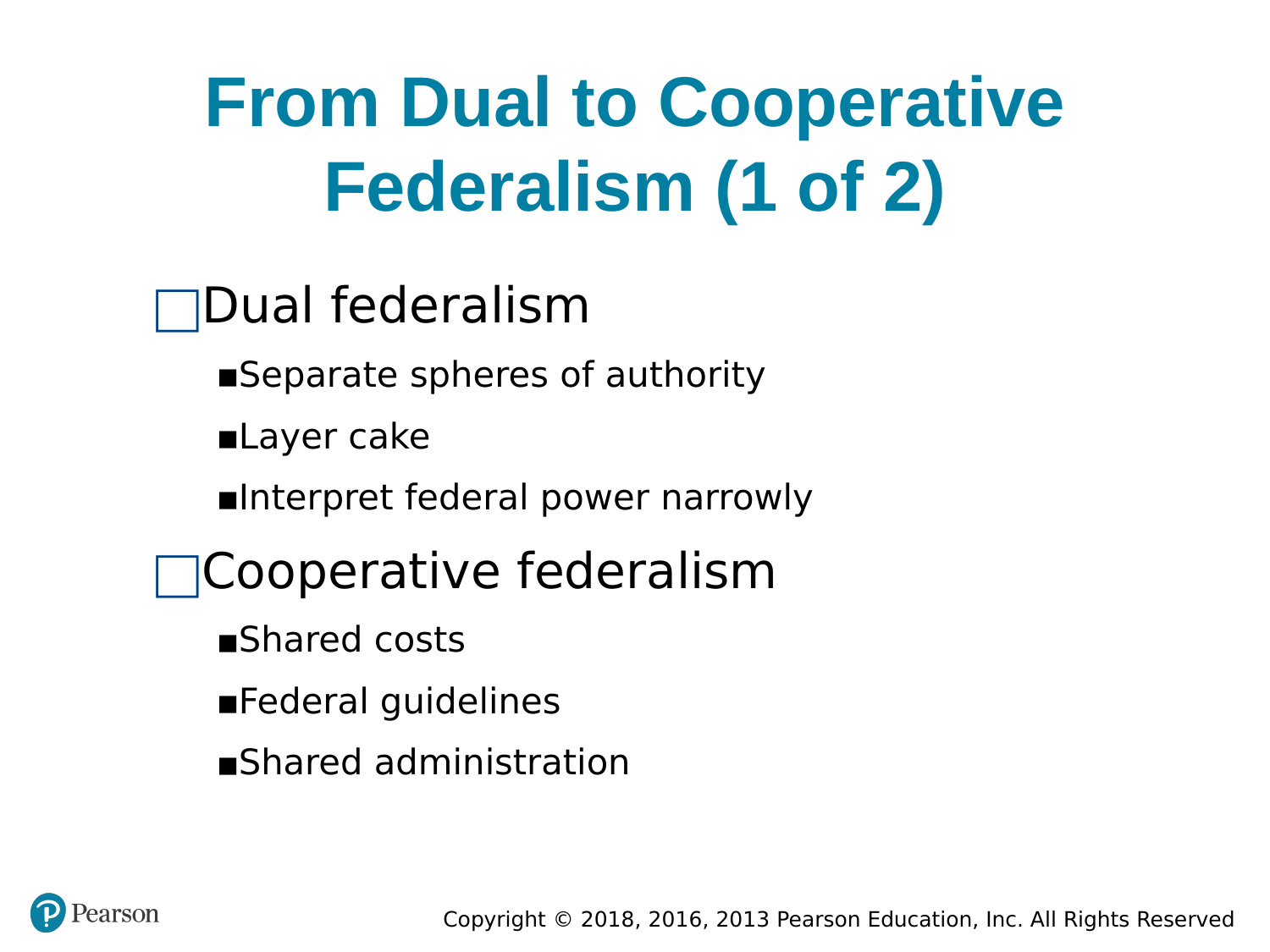

# From Dual to Cooperative Federalism (1 of 2)
Dual federalism
Separate spheres of authority
Layer cake
Interpret federal power narrowly
Cooperative federalism
Shared costs
Federal guidelines
Shared administration